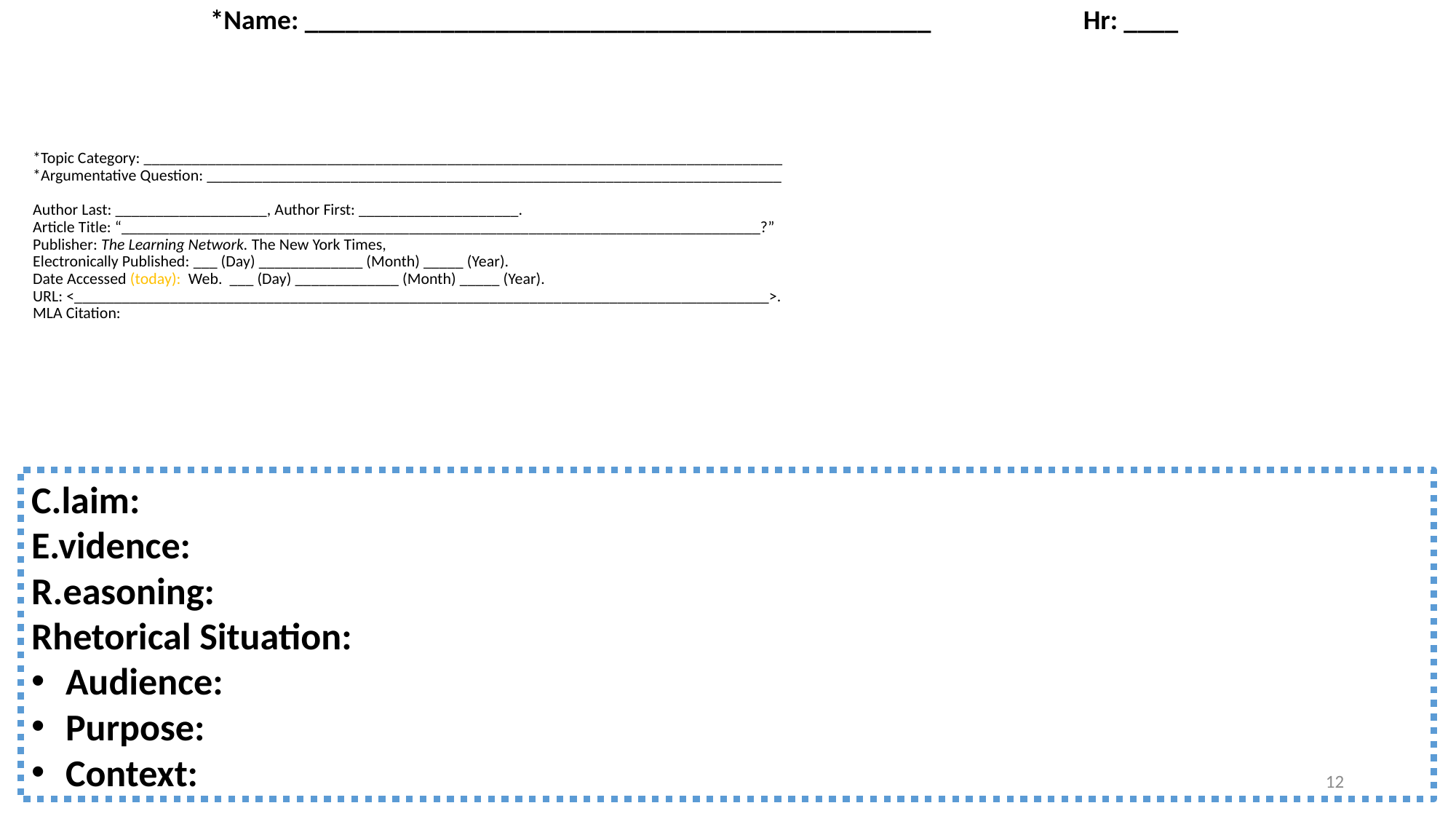

*Name: ______________________________________________ 		Hr: ____
# *Topic Category: ________________________________________________________________________________ *Argumentative Question: ________________________________________________________________________ Author Last: ___________________, Author First: ____________________. Article Title: “________________________________________________________________________________?” Publisher: The Learning Network. The New York Times, Electronically Published: ___ (Day) _____________ (Month) _____ (Year). Date Accessed (today):  Web.  ___ (Day) _____________ (Month) _____ (Year). URL: <_______________________________________________________________________________________>. MLA Citation:
C.laim:
E.vidence:
R.easoning:
Rhetorical Situation:
Audience:
Purpose:
Context:
12